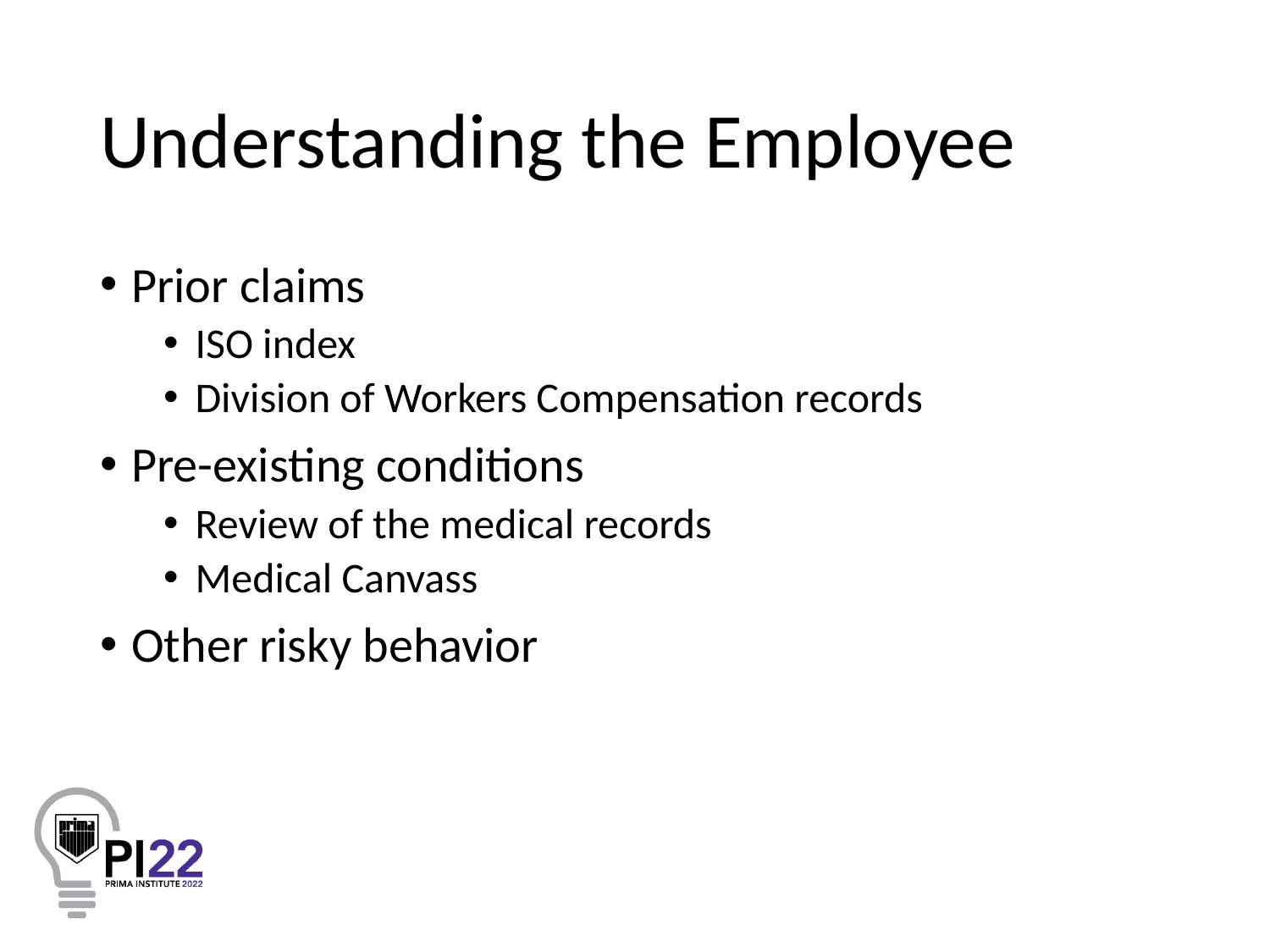

# Understanding the Employee
Prior claims
ISO index
Division of Workers Compensation records
Pre-existing conditions
Review of the medical records
Medical Canvass
Other risky behavior